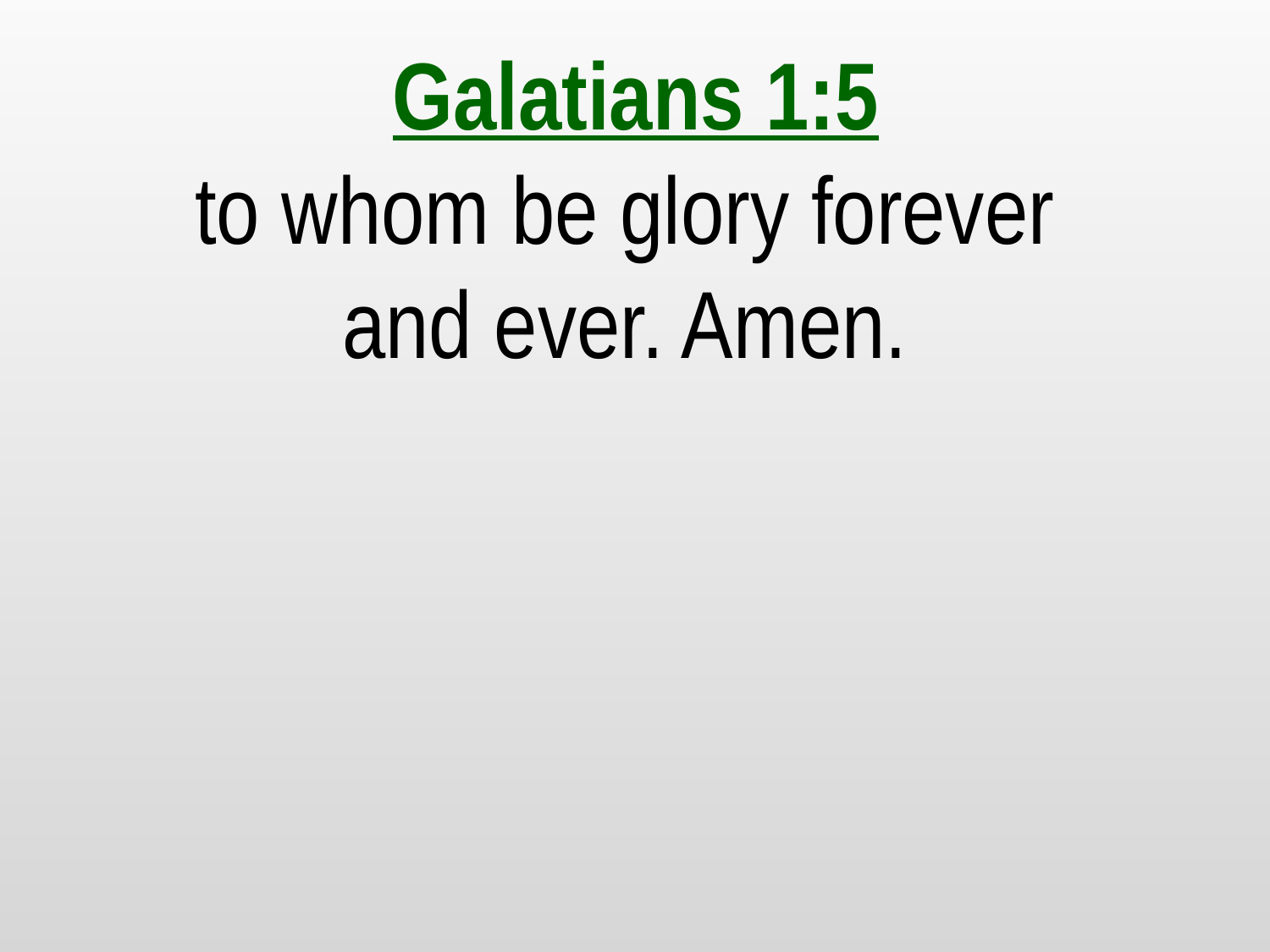

Galatians 1:5
to whom be glory forever
and ever. Amen.